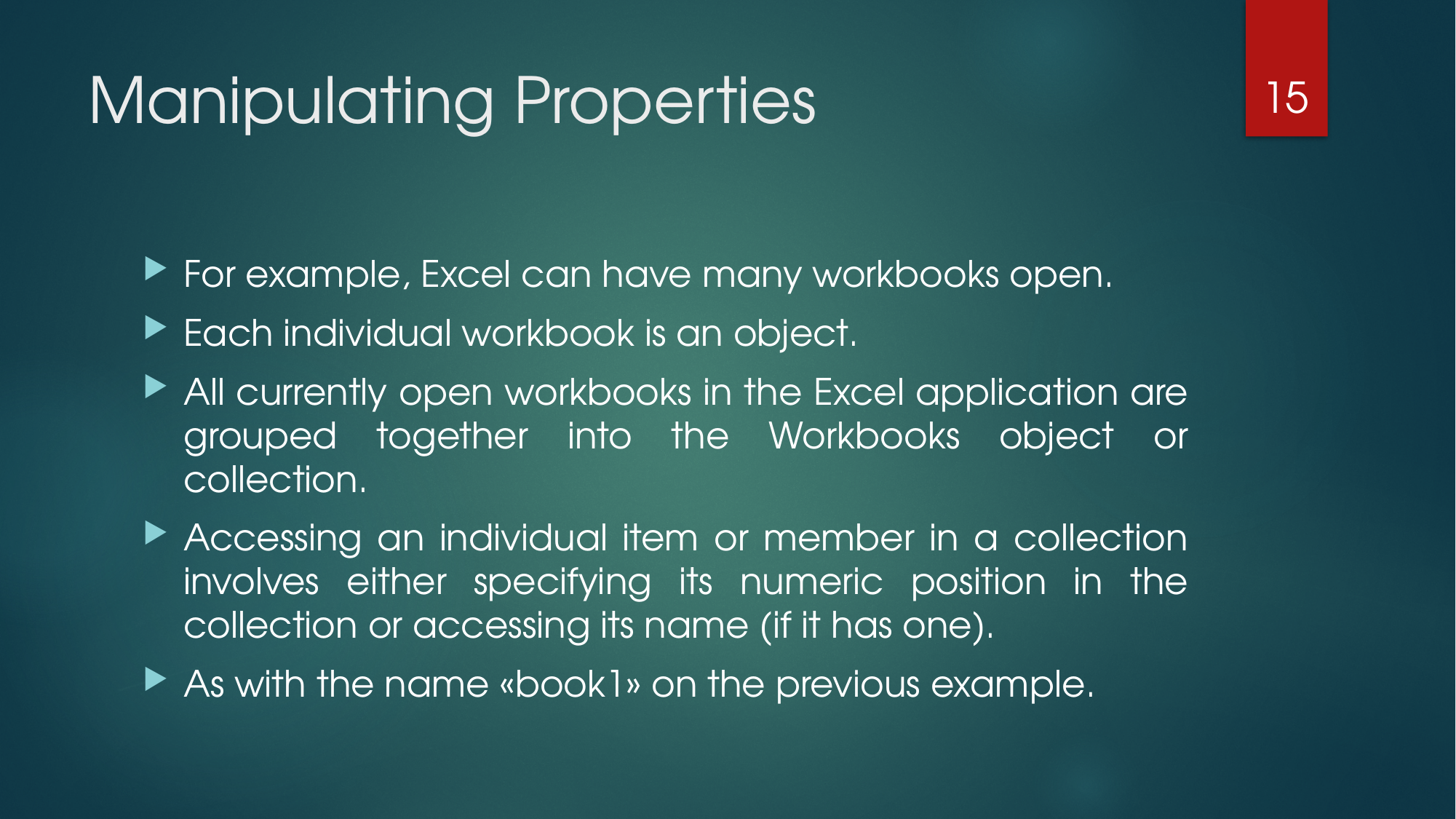

15
# Manipulating Properties
For example, Excel can have many workbooks open.
Each individual workbook is an object.
All currently open workbooks in the Excel application are grouped together into the Workbooks object or collection.
Accessing an individual item or member in a collection involves either specifying its numeric position in the collection or accessing its name (if it has one).
As with the name «book1» on the previous example.